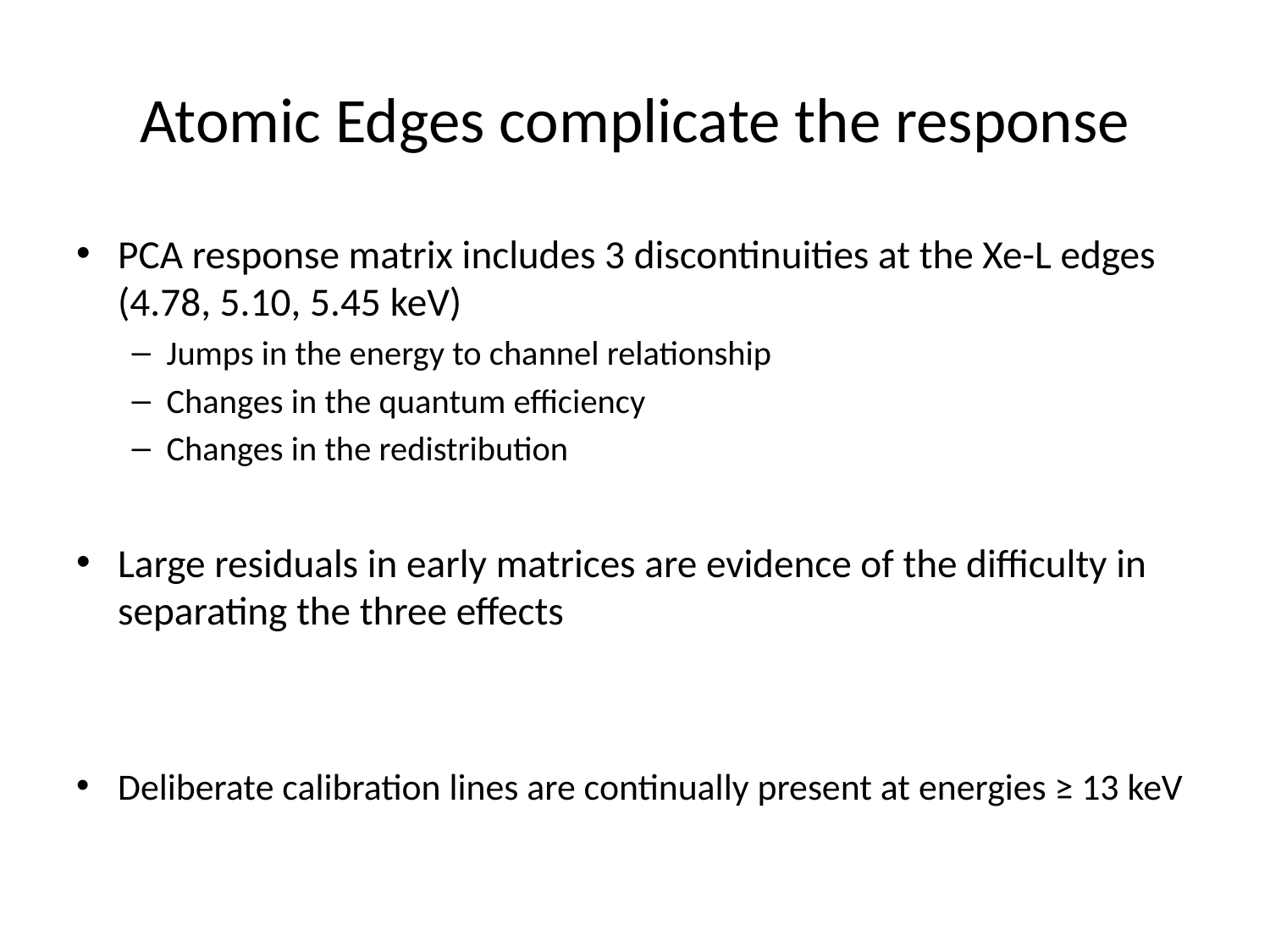

# Atomic Edges complicate the response
PCA response matrix includes 3 discontinuities at the Xe-L edges  (4.78, 5.10, 5.45 keV)
Jumps in the energy to channel relationship
Changes in the quantum efficiency
Changes in the redistribution

Large residuals in early matrices are evidence of the difficulty in separating the three effects

Deliberate calibration lines are continually present at energies ≥ 13 keV